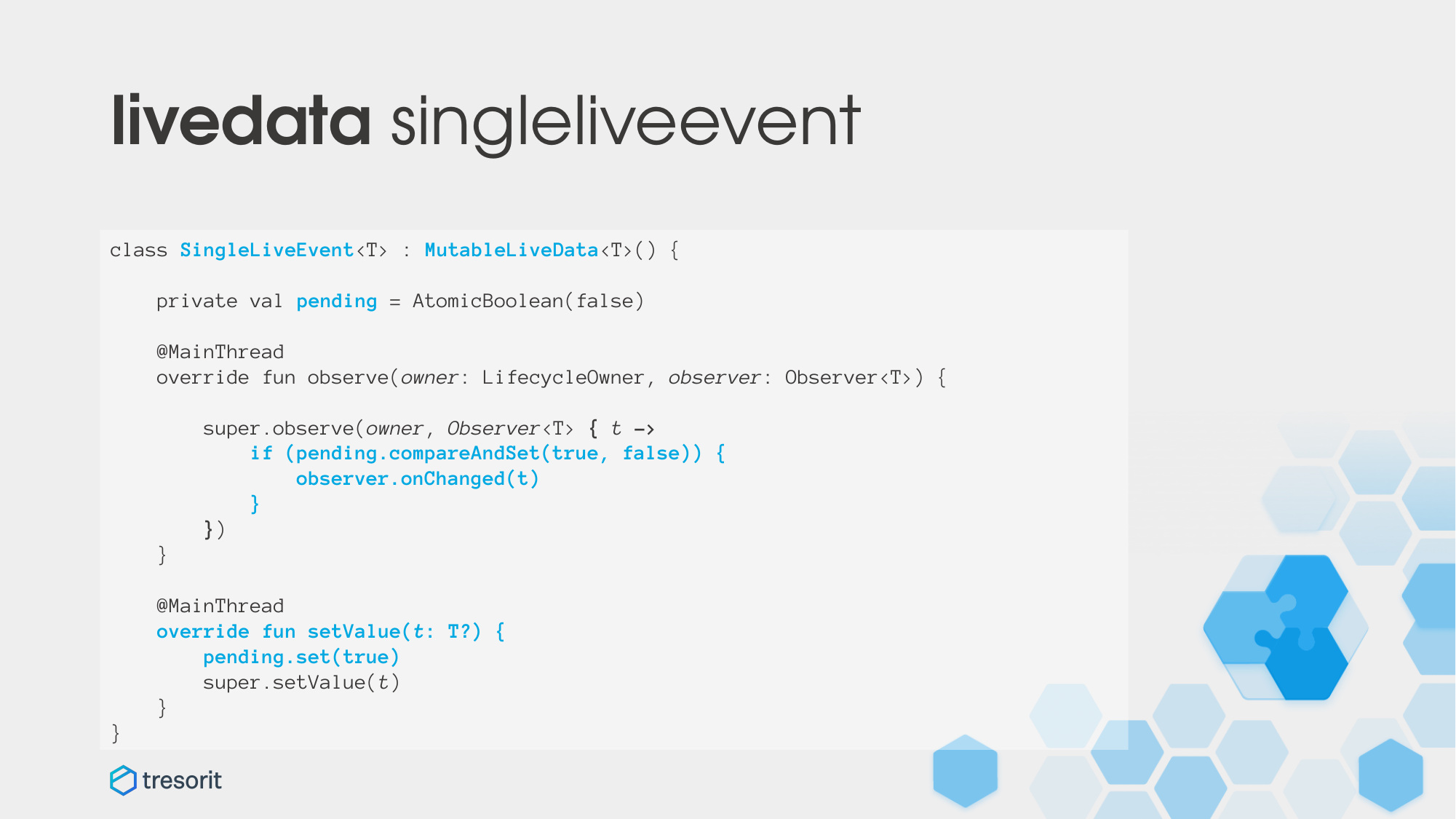

# livedata singleliveevent
class SingleLiveEvent<T> : MutableLiveData<T>() {
    private val pending = AtomicBoolean(false)
    @MainThread
    override fun observe(owner: LifecycleOwner, observer: Observer<T>) {
        super.observe(owner, Observer<T> { t ->
            if (pending.compareAndSet(true, false)) {
                observer.onChanged(t)
            }
        })
    }
    @MainThread
    override fun setValue(t: T?) {
        pending.set(true)
        super.setValue(t)
    }
}